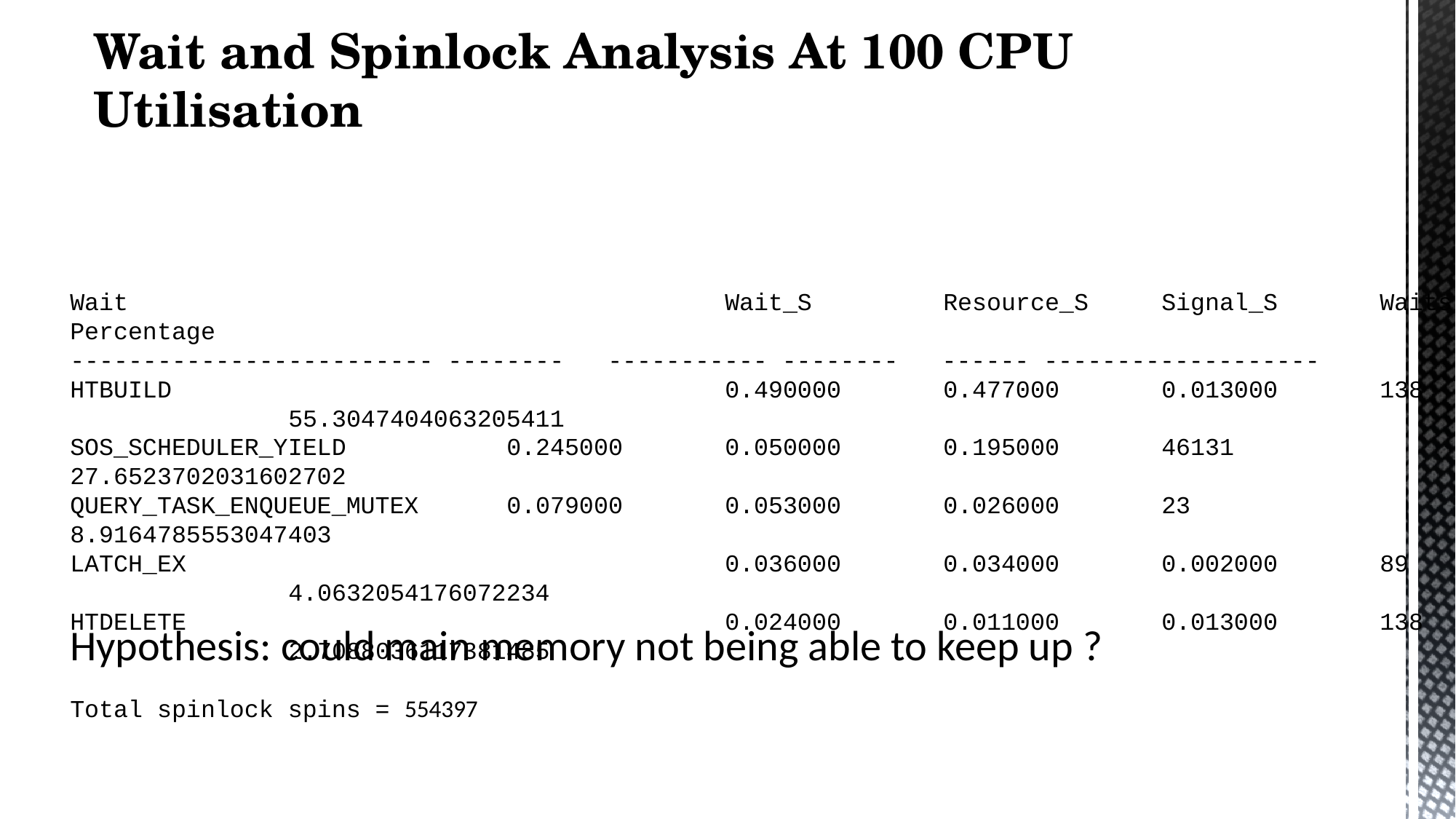

# Wait and Spinlock Analysis At 100 CPU Utilisation
Wait						Wait_S		Resource_S	Signal_S	Waits  Percentage
------------------------- --------   ----------- --------   ------ -------------------
HTBUILD						0.490000	0.477000	0.013000	138		55.3047404063205411
SOS_SCHEDULER_YIELD		0.245000	0.050000	0.195000	46131	27.6523702031602702
QUERY_TASK_ENQUEUE_MUTEX	0.079000	0.053000	0.026000	23		8.9164785553047403
LATCH_EX					0.036000	0.034000	0.002000	89		4.0632054176072234
HTDELETE					0.024000	0.011000	0.013000	138		2.7088036117381485

Total spinlock spins = 554397

Hypothesis: could main memory not being able to keep up ?